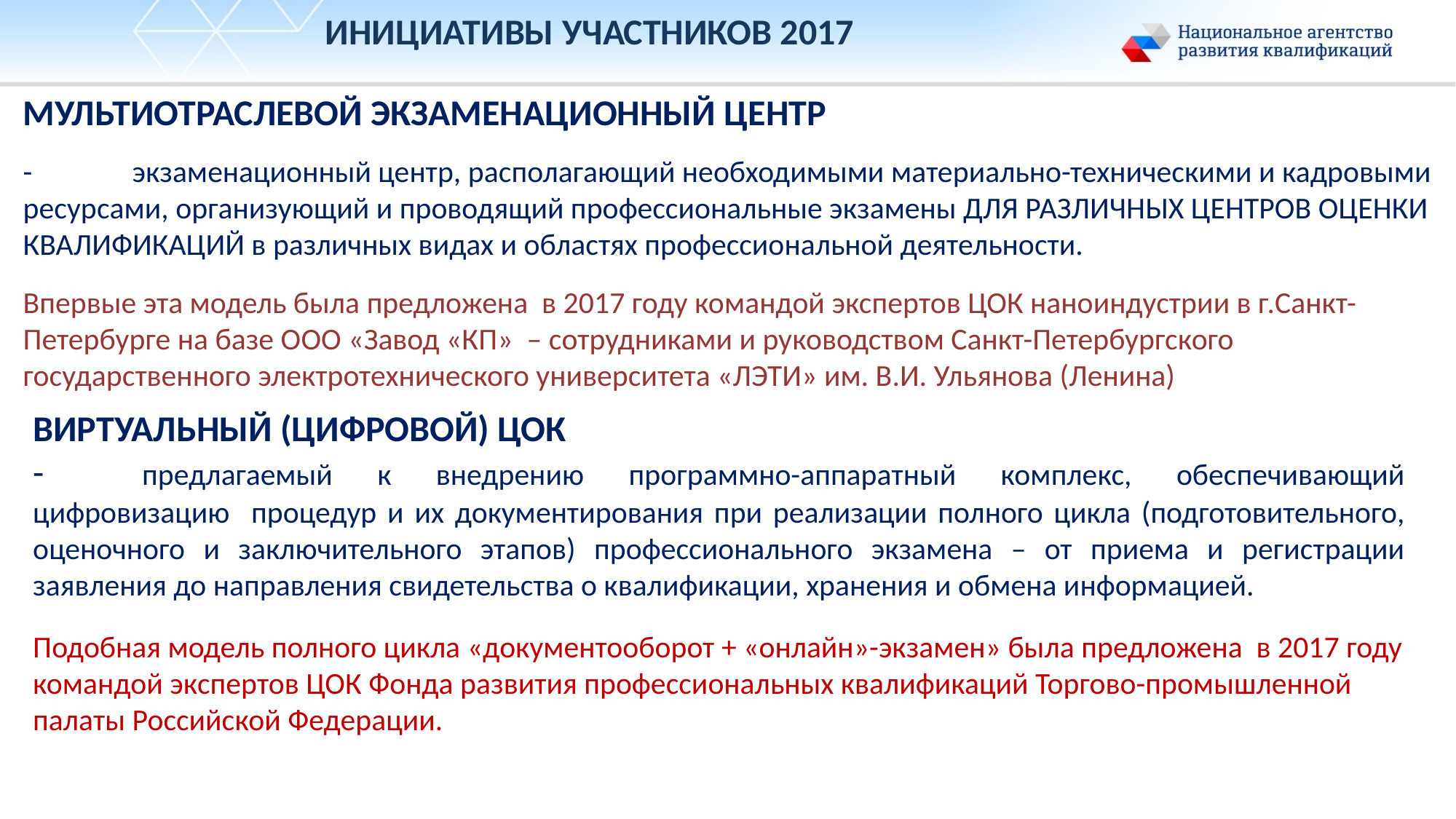

ИНИЦИАТИВЫ УЧАСТНИКОВ 2017
МУЛЬТИОТРАСЛЕВОЙ ЭКЗАМЕНАЦИОННЫЙ ЦЕНТР

-	экзаменационный центр, располагающий необходимыми материально-техническими и кадровыми ресурсами, организующий и проводящий профессиональные экзамены ДЛЯ РАЗЛИЧНЫХ ЦЕНТРОВ ОЦЕНКИ КВАЛИФИКАЦИЙ в различных видах и областях профессиональной деятельности.

Впервые эта модель была предложена  в 2017 году командой экспертов ЦОК наноиндустрии в г.Санкт-Петербурге на базе ООО «Завод «КП»  – сотрудниками и руководством Санкт-Петербургского государственного электротехнического университета «ЛЭТИ» им. В.И. Ульянова (Ленина)
ВИРТУАЛЬНЫЙ (ЦИФРОВОЙ) ЦОК
-	предлагаемый к внедрению программно-аппаратный комплекс, обеспечивающий цифровизацию  процедур и их документирования при реализации полного цикла (подготовительного, оценочного и заключительного этапов) профессионального экзамена – от приема и регистрации заявления до направления свидетельства о квалификации, хранения и обмена информацией.
Подобная модель полного цикла «документооборот + «онлайн»-экзамен» была предложена  в 2017 году командой экспертов ЦОК Фонда развития профессиональных квалификаций Торгово-промышленной палаты Российской Федерации.